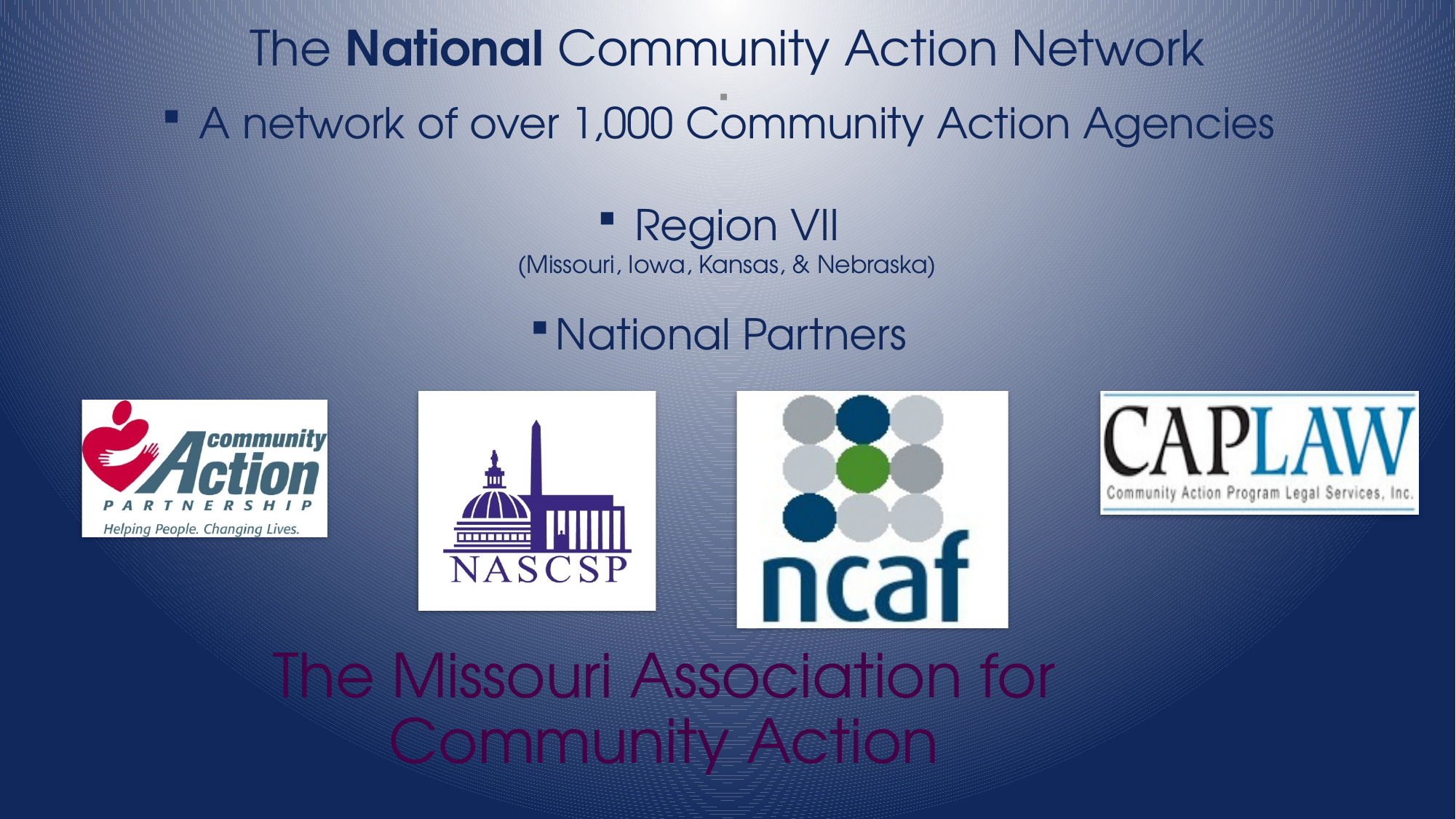

The National Community Action Network

 A network of over 1,000 Community Action Agencies

 Region VII
(Missouri, Iowa, Kansas, & Nebraska)

National Partners

The Missouri Association for
Community Action